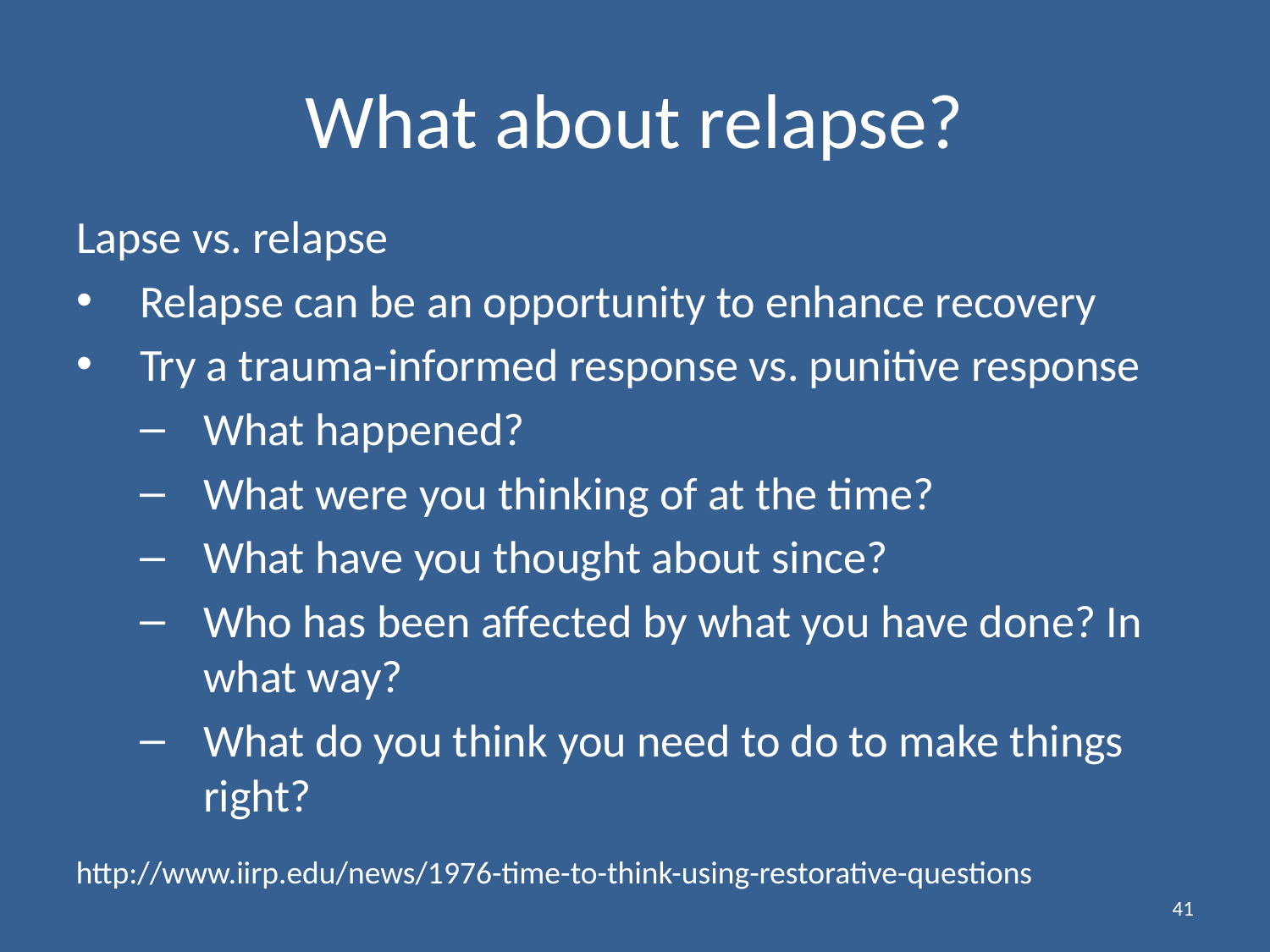

# What about relapse?
Lapse vs. relapse
Relapse can be an opportunity to enhance recovery
Try a trauma-informed response vs. punitive response
What happened?
What were you thinking of at the time?
What have you thought about since?
Who has been affected by what you have done? In what way?
What do you think you need to do to make things right?
http://www.iirp.edu/news/1976-time-to-think-using-restorative-questions
41